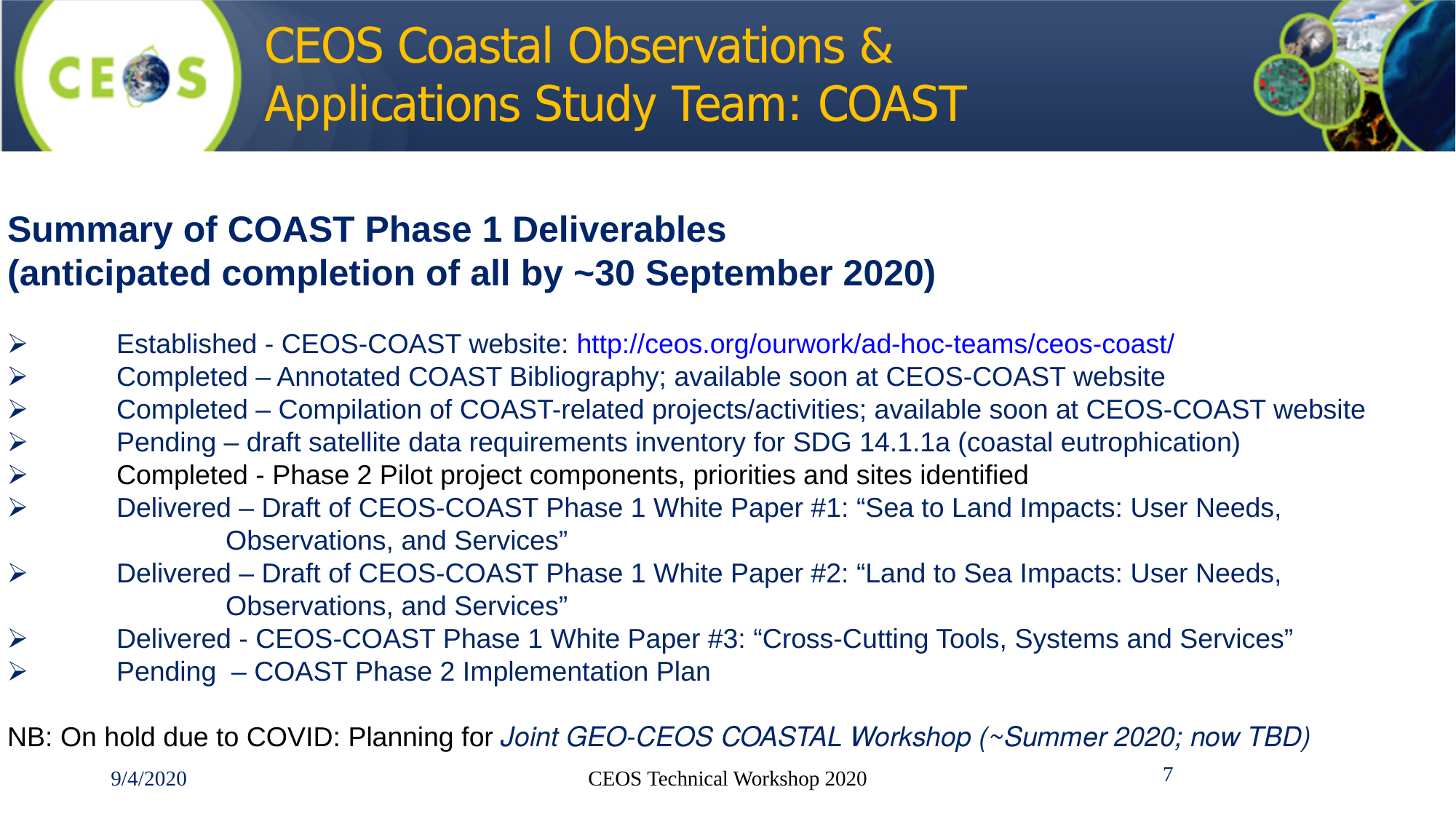

# CEOS Coastal Observations & Applications Study Team: COAST
Summary of COAST Phase 1 Deliverables
(anticipated completion of all by ~30 September 2020)

⮚	Established - CEOS-COAST website: http://ceos.org/ourwork/ad-hoc-teams/ceos-coast/
⮚	Completed – Annotated COAST Bibliography; available soon at CEOS-COAST website
⮚	Completed – Compilation of COAST-related projects/activities; available soon at CEOS-COAST website
⮚	Pending – draft satellite data requirements inventory for SDG 14.1.1a (coastal eutrophication)
⮚	Completed - Phase 2 Pilot project components, priorities and sites identified
⮚	Delivered – Draft of CEOS-COAST Phase 1 White Paper #1: “Sea to Land Impacts: User Needs,
		Observations, and Services”
⮚	Delivered – Draft of CEOS-COAST Phase 1 White Paper #2: “Land to Sea Impacts: User Needs,
		Observations, and Services”
⮚	Delivered - CEOS-COAST Phase 1 White Paper #3: “Cross-Cutting Tools, Systems and Services”
⮚	Pending  – COAST Phase 2 Implementation Plan

NB: On hold due to COVID: Planning for Joint GEO-CEOS COASTAL Workshop (~Summer 2020; now TBD)

7
9/4/2020
CEOS Technical Workshop 2020